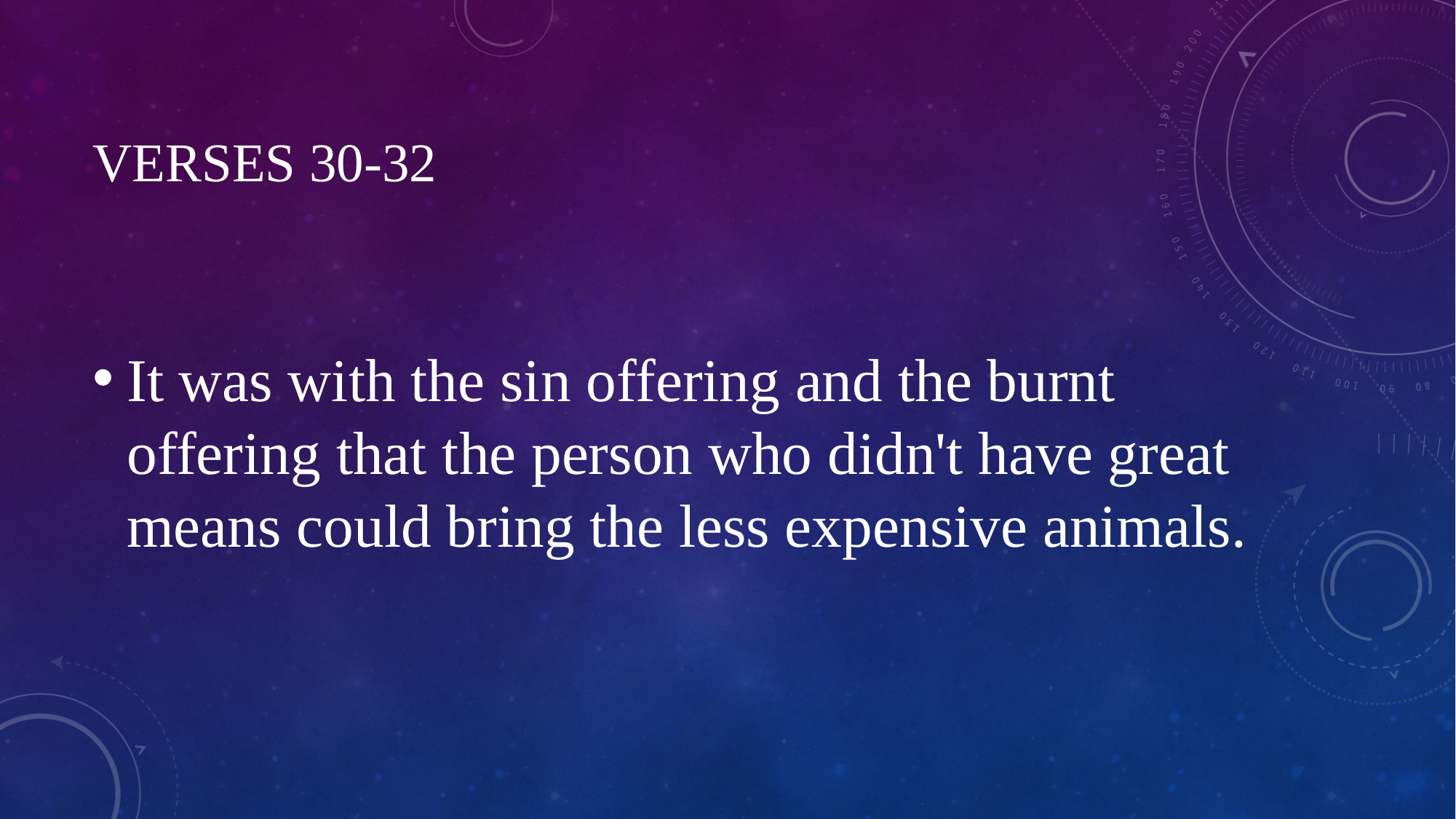

# Verses 30-32
It was with the sin offering and the burnt offering that the person who didn't have great means could bring the less expensive animals.